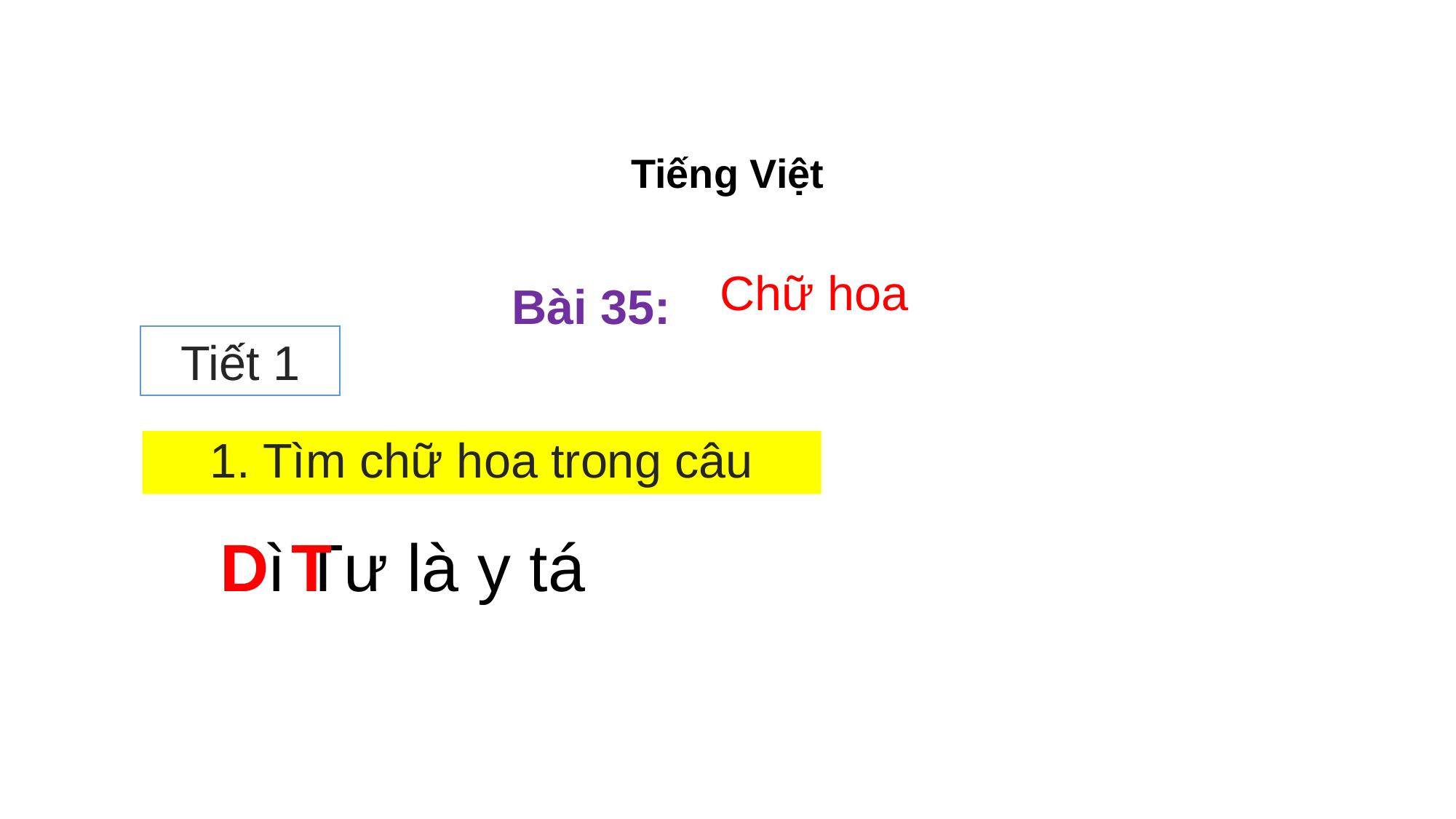

# Tiếng Việt
Bài 35:
Chữ hoa
Tiết 1
1. Tìm chữ hoa trong câu
T
D
Dì Tư là y tá